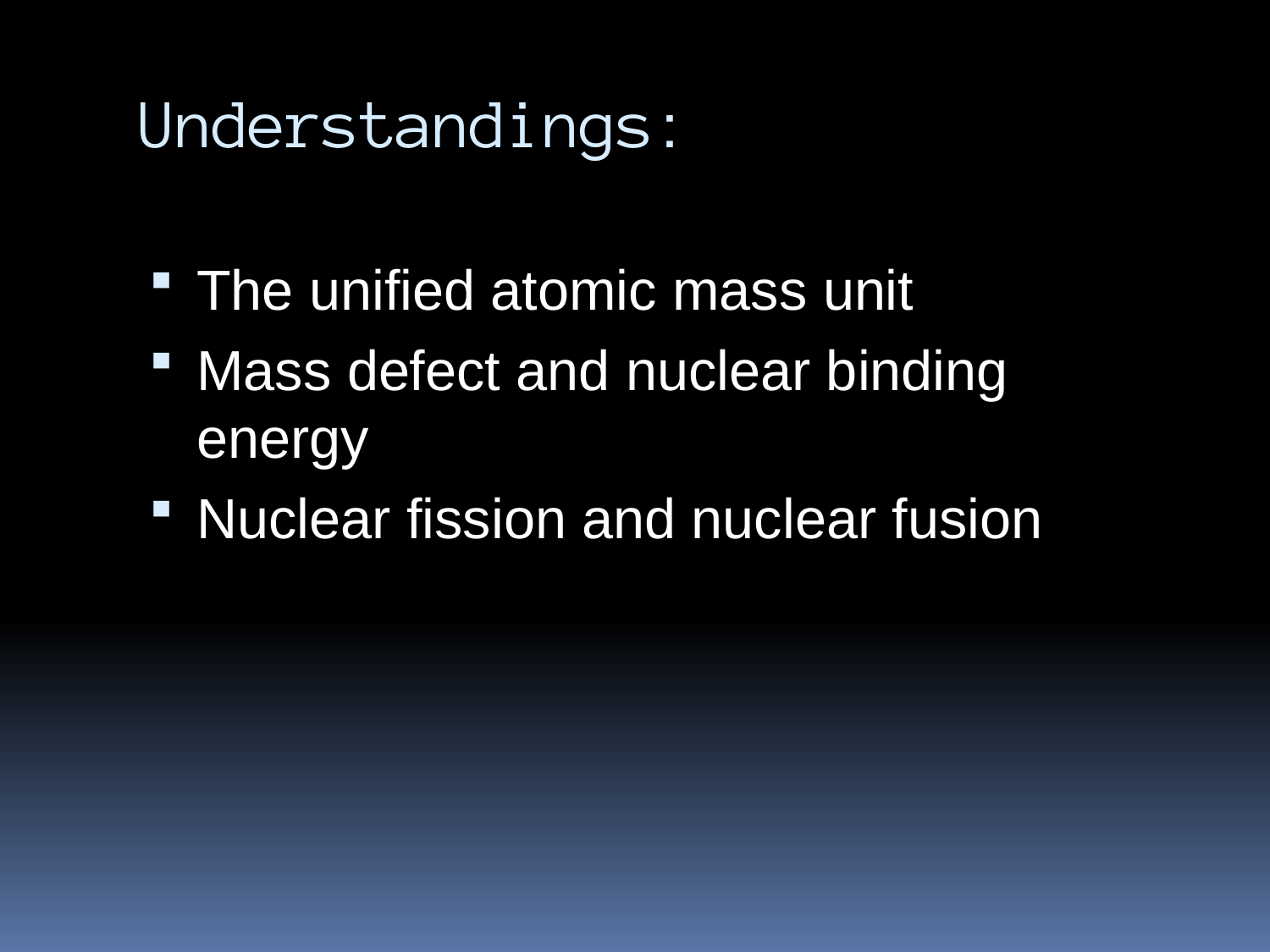

# Understandings:
The unified atomic mass unit
Mass defect and nuclear binding energy
Nuclear fission and nuclear fusion